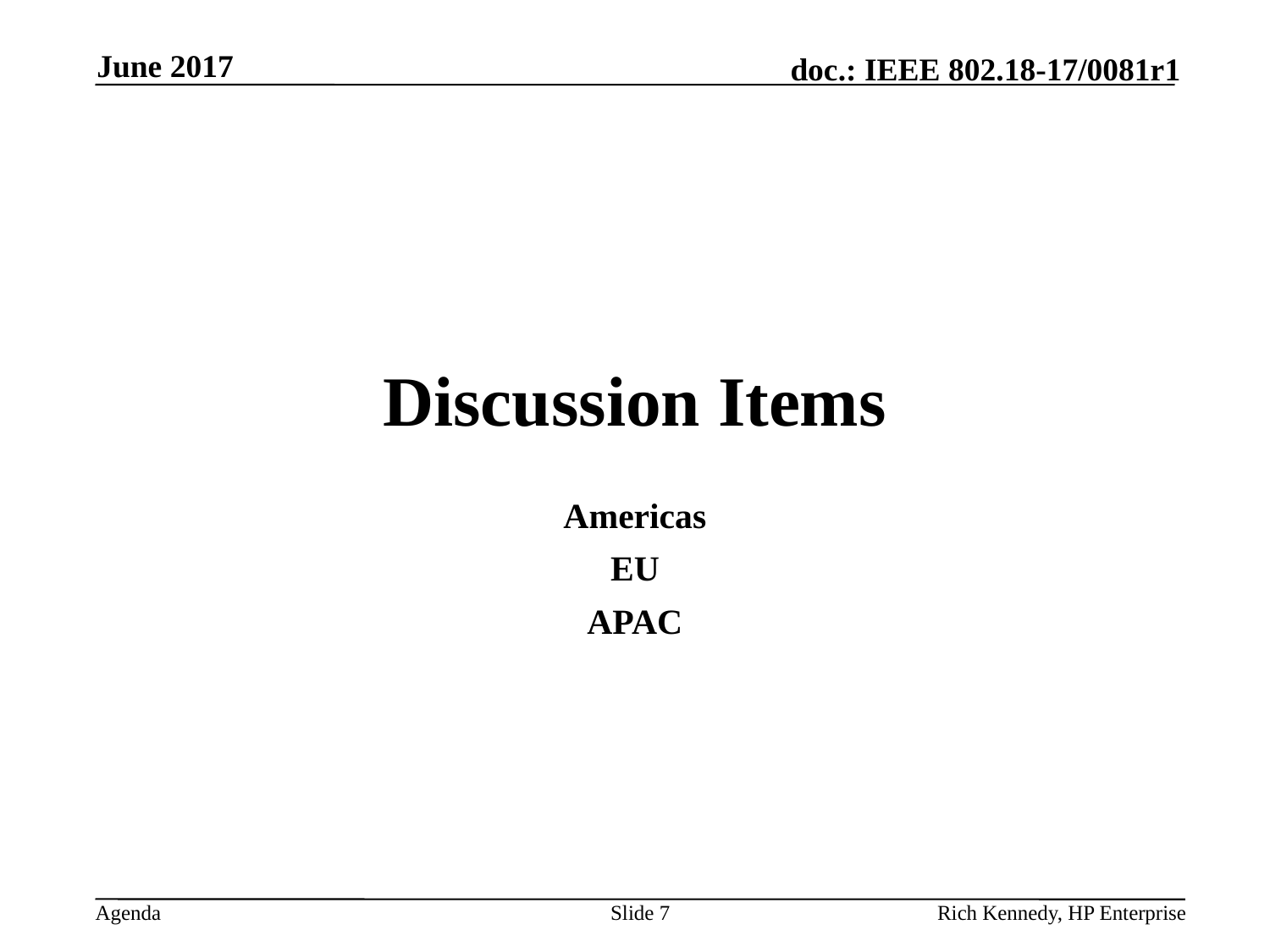

June 2017
# Discussion Items
Americas
EU
APAC

Slide 7
Rich Kennedy, HP Enterprise